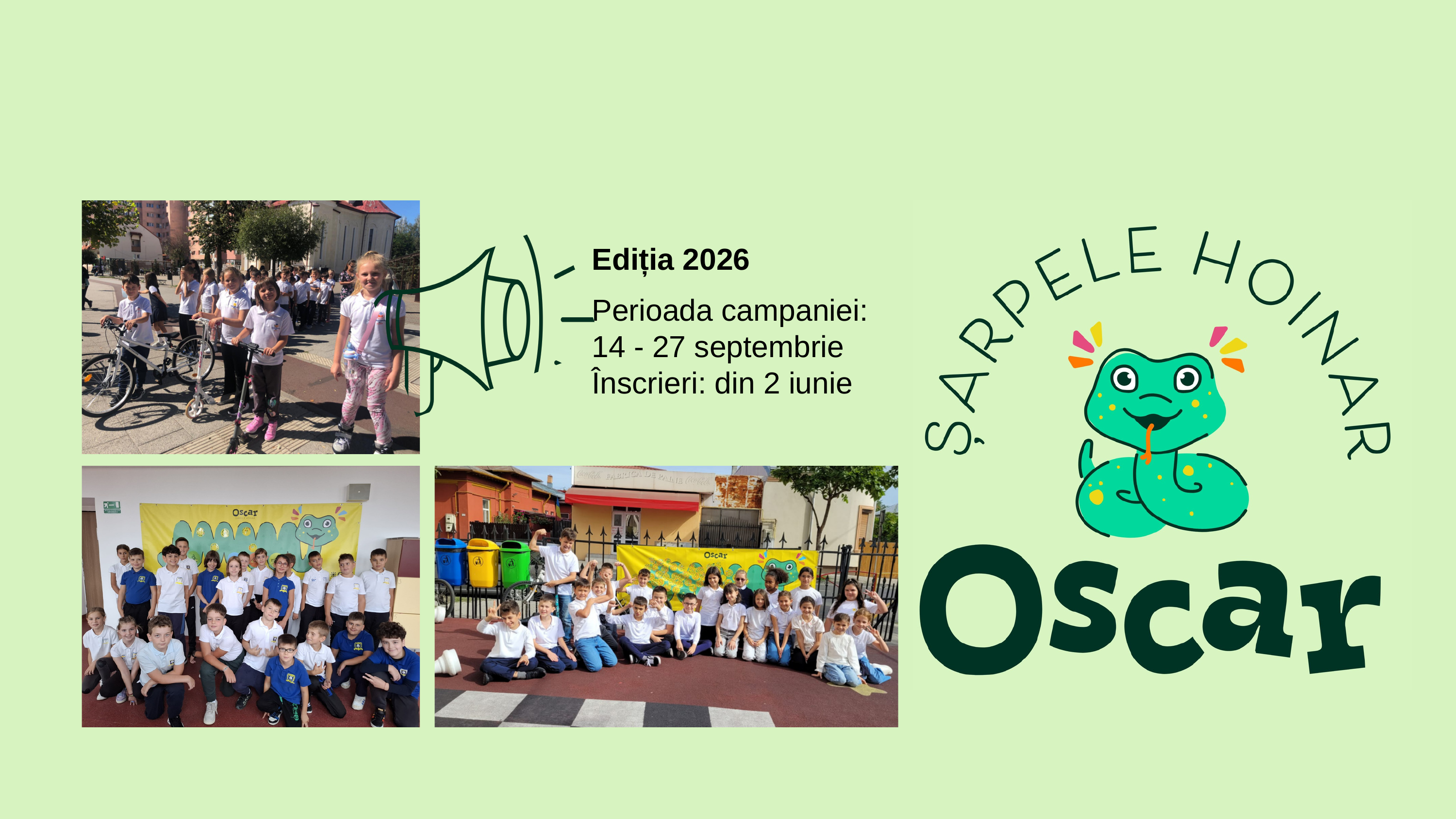

Ediția 2026

Perioada campaniei:
14 - 27 septembrie
Înscrieri: din 2 iunie